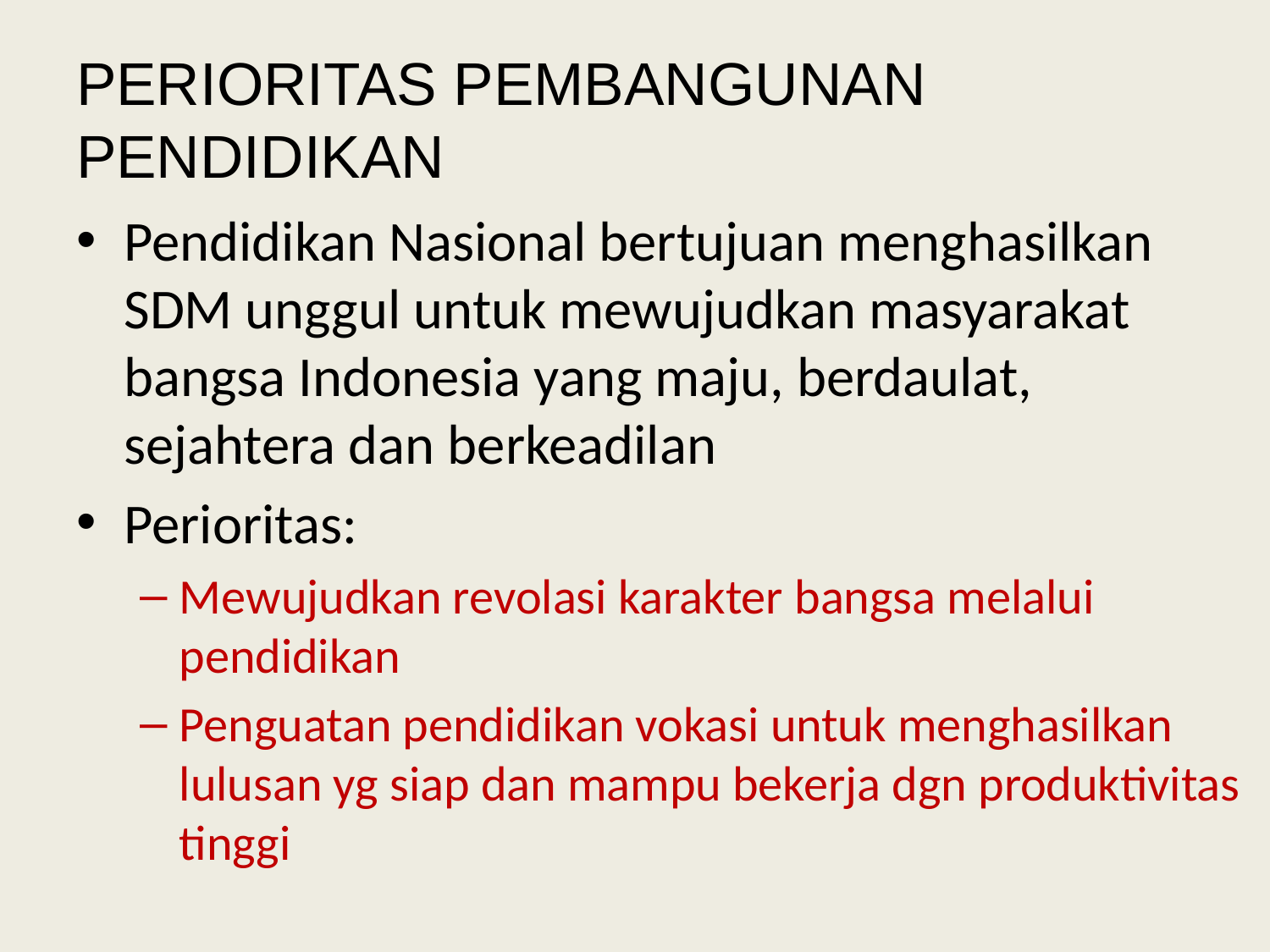

# PERIORITAS PEMBANGUNAN PENDIDIKAN
Pendidikan Nasional bertujuan menghasilkan SDM unggul untuk mewujudkan masyarakat bangsa Indonesia yang maju, berdaulat, sejahtera dan berkeadilan
Perioritas:
Mewujudkan revolasi karakter bangsa melalui pendidikan
Penguatan pendidikan vokasi untuk menghasilkan lulusan yg siap dan mampu bekerja dgn produktivitas tinggi